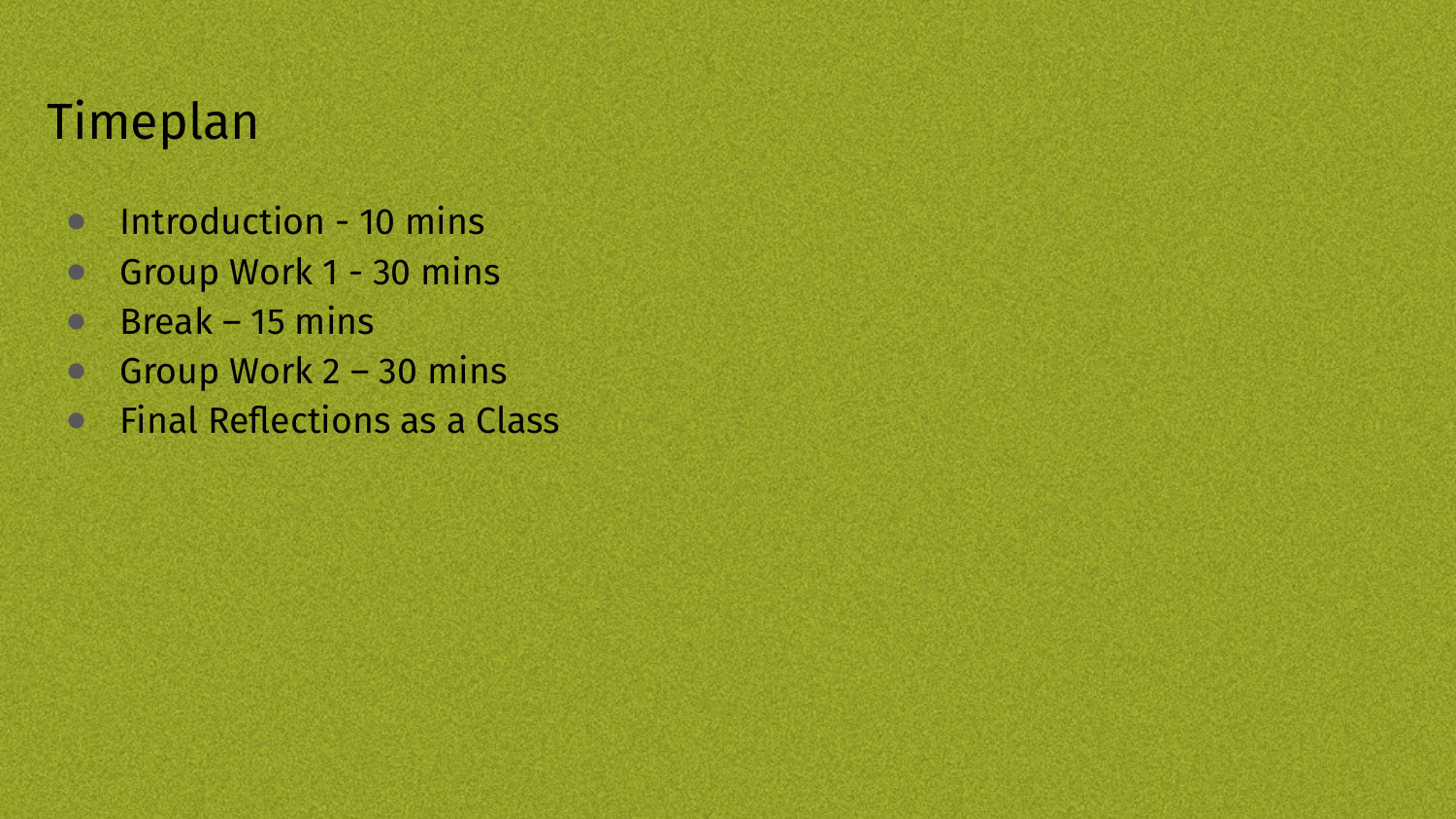

# Timeplan
Introduction - 10 mins
Group Work 1 - 30 mins
Break – 15 mins
Group Work 2 – 30 mins
Final Reflections as a Class